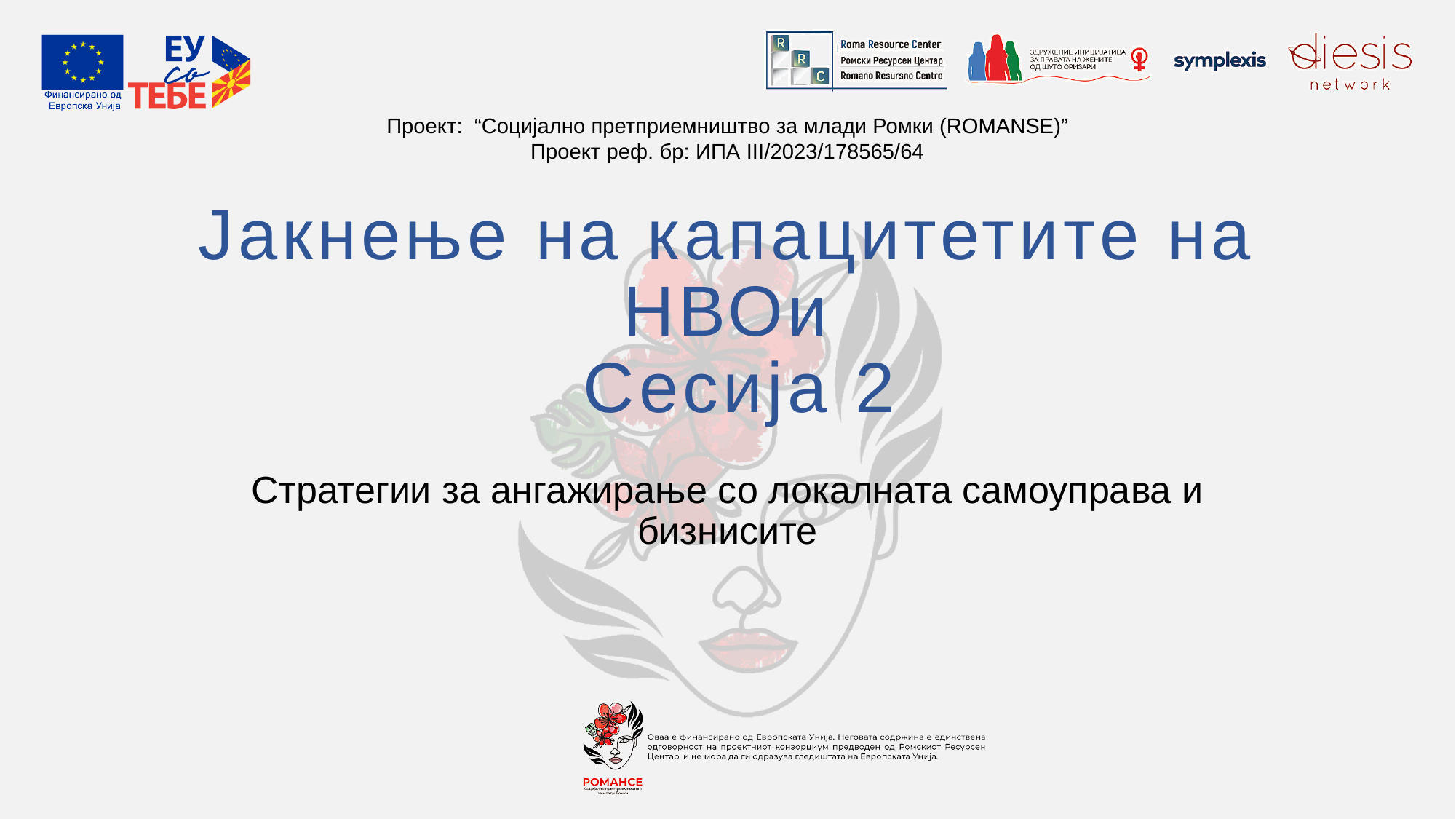

Јакнење на капацитетите на НВОи
 Сесија 2
Стратегии за ангажирање со локалната самоуправа и бизнисите